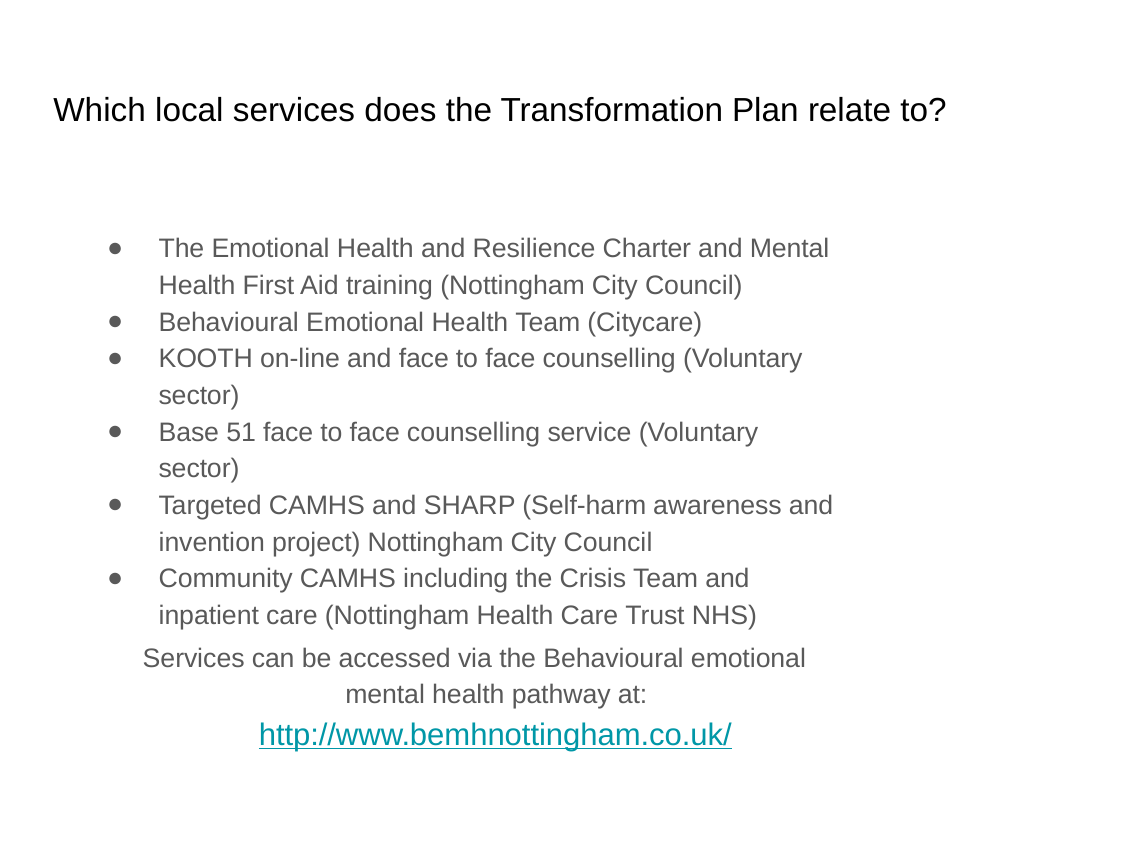

# Which local services does the Transformation Plan relate to?
The Emotional Health and Resilience Charter and Mental Health First Aid training (Nottingham City Council)
Behavioural Emotional Health Team (Citycare)
KOOTH on-line and face to face counselling (Voluntary sector)
Base 51 face to face counselling service (Voluntary sector)
Targeted CAMHS and SHARP (Self-harm awareness and invention project) Nottingham City Council
Community CAMHS including the Crisis Team and inpatient care (Nottingham Health Care Trust NHS)
Services can be accessed via the Behavioural emotional mental health pathway at: http://www.bemhnottingham.co.uk/